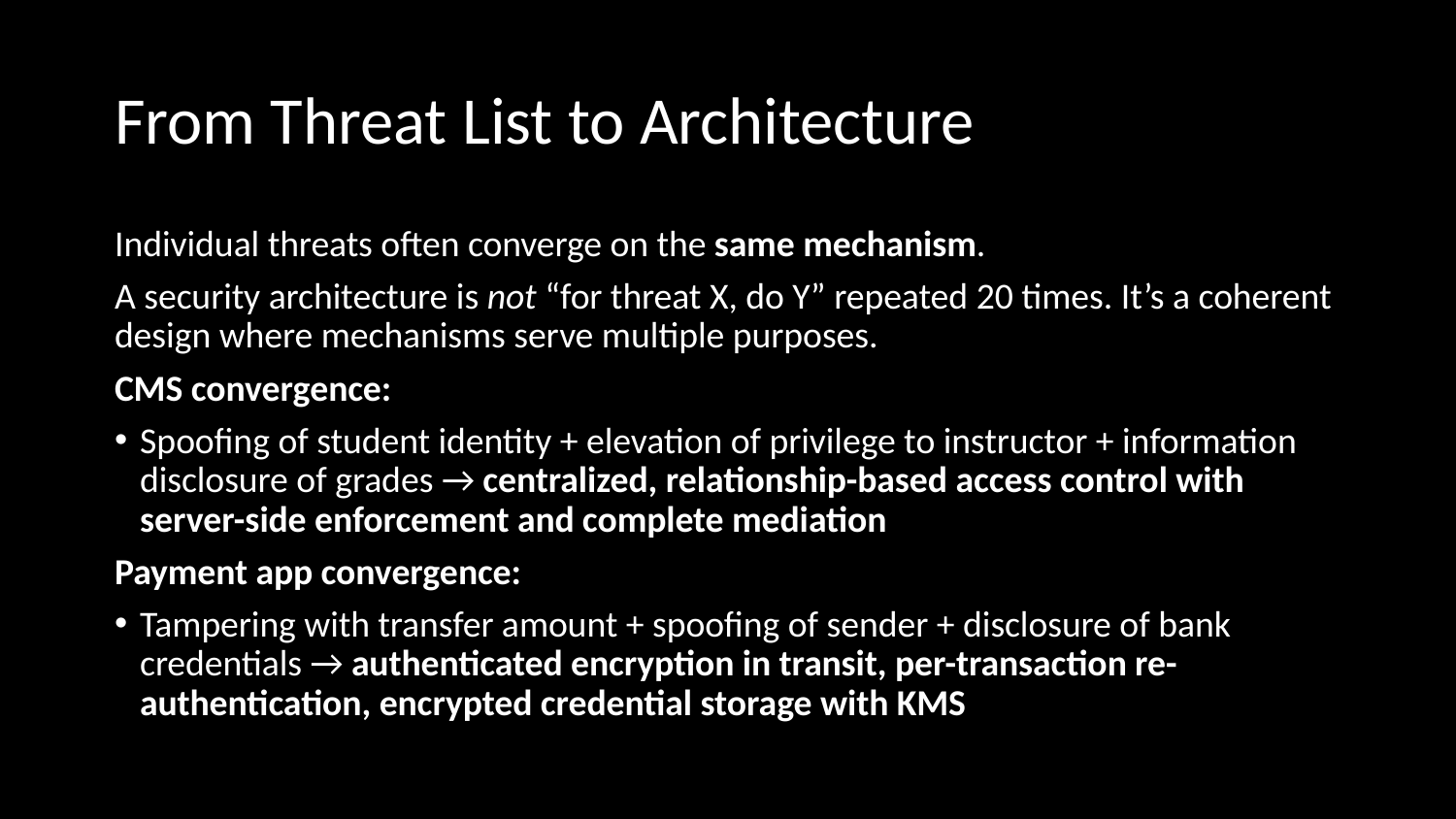

# From Threat List to Architecture
Individual threats often converge on the same mechanism.
A security architecture is not “for threat X, do Y” repeated 20 times. It’s a coherent design where mechanisms serve multiple purposes.
CMS convergence:
Spoofing of student identity + elevation of privilege to instructor + information disclosure of grades → centralized, relationship-based access control with server-side enforcement and complete mediation
Payment app convergence:
Tampering with transfer amount + spoofing of sender + disclosure of bank credentials → authenticated encryption in transit, per-transaction re-authentication, encrypted credential storage with KMS